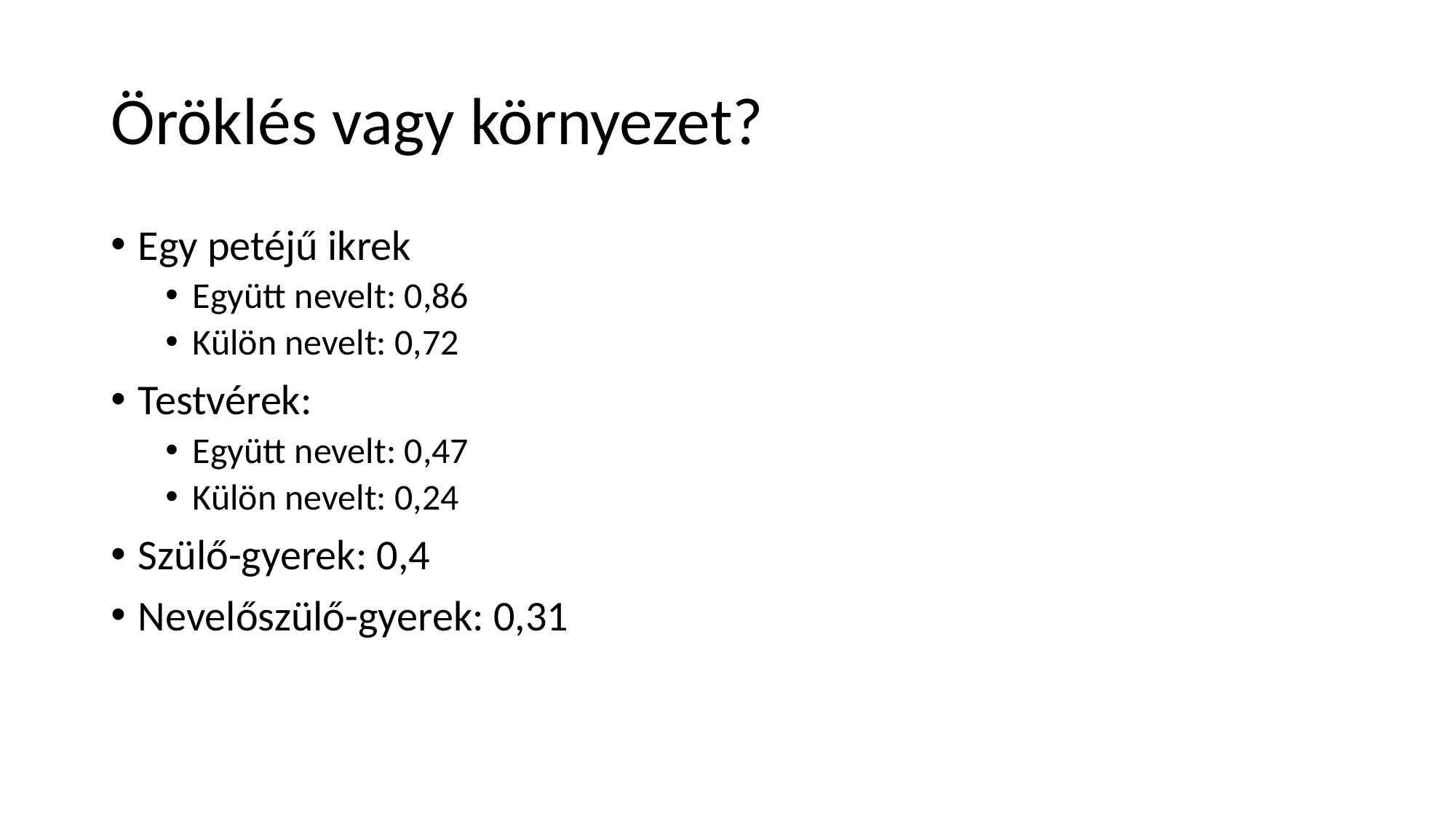

# Öröklés vagy környezet?
Egy petéjű ikrek
Együtt nevelt: 0,86
Külön nevelt: 0,72
Testvérek:
Együtt nevelt: 0,47
Külön nevelt: 0,24
Szülő-gyerek: 0,4
Nevelőszülő-gyerek: 0,31